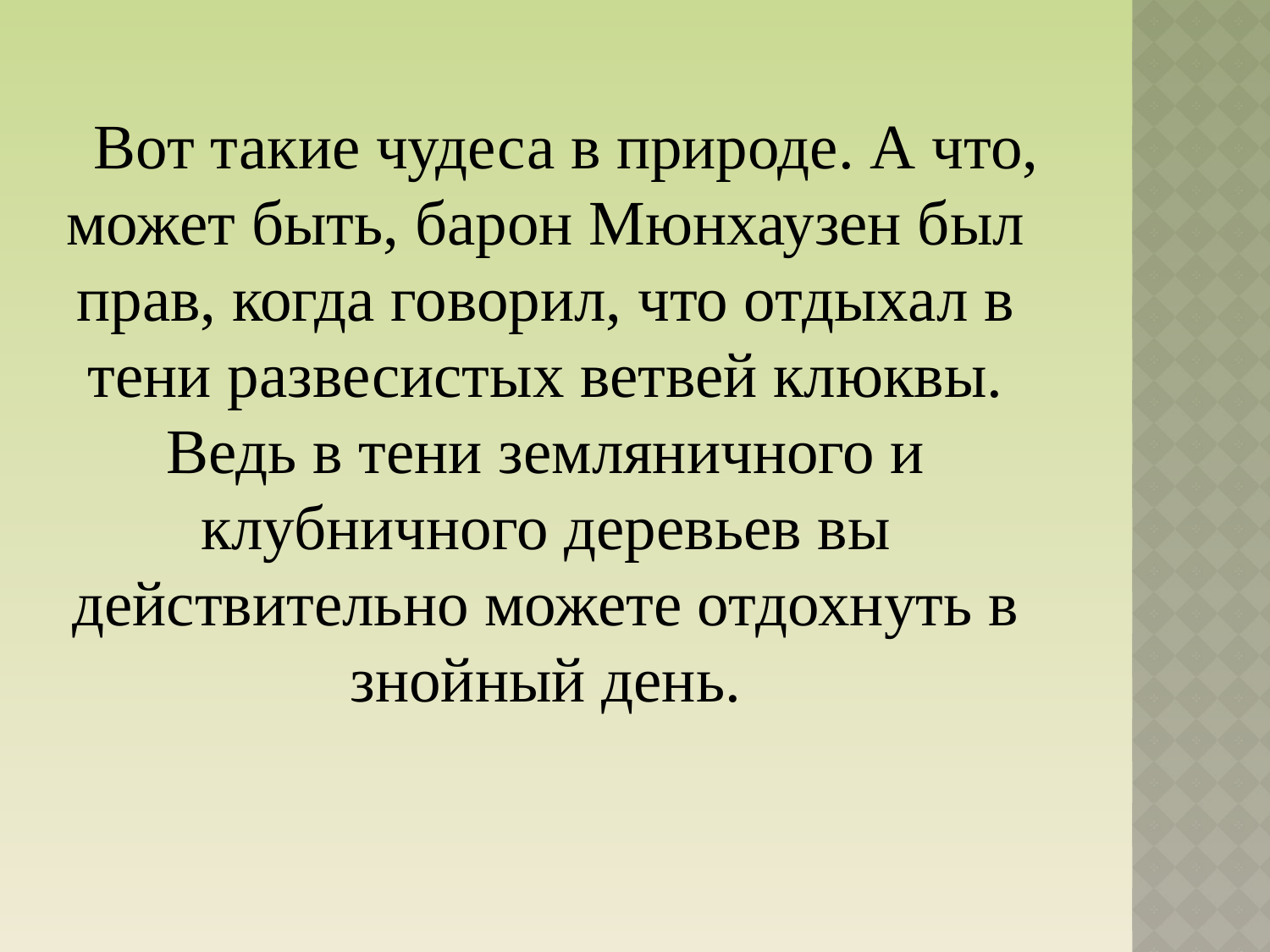

Вот такие чудеса в природе. А что, может быть, барон Мюнхаузен был прав, когда говорил, что отдыхал в тени развесистых ветвей клюквы. Ведь в тени земляничного и клубничного деревьев вы действительно можете отдохнуть в знойный день.